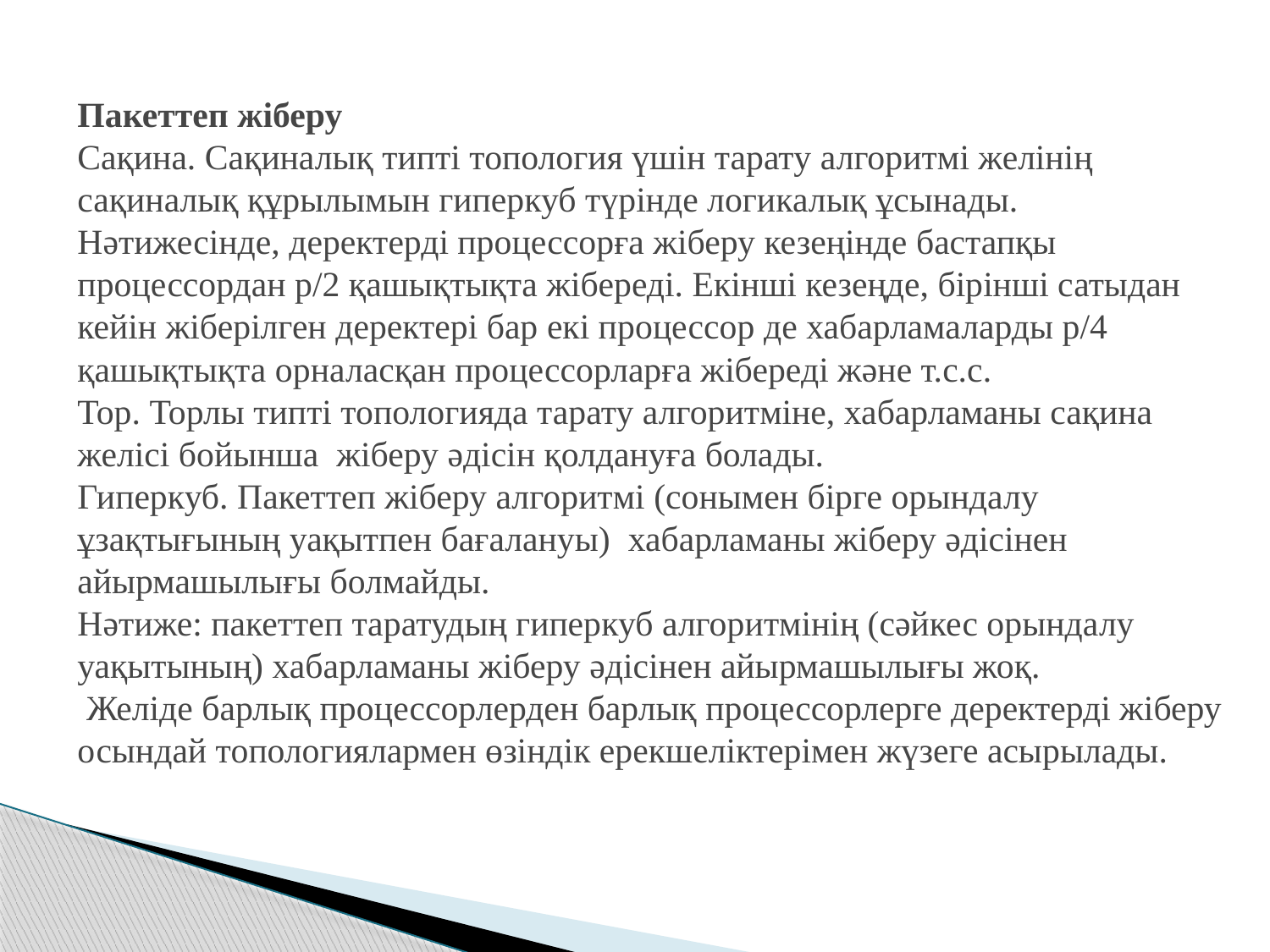

Пакеттеп жіберу
Сақина. Сақиналық типті топология үшін тарату алгоритмі желінің сақиналық құрылымын гиперкуб түрінде логикалық ұсынады. Нәтижесінде, деректерді процессорға жіберу кезеңінде бастапқы процессордан p/2 қашықтықта жібереді. Екінші кезеңде, бірінші сатыдан кейін жіберілген деректері бар екі процессор де хабарламаларды р/4 қашықтықта орналасқан процессорларға жібереді және т.с.с.
Тор. Торлы типті топологияда тарату алгоритміне, хабарламаны сақина желісі бойынша  жіберу әдісін қолдануға болады.
Гиперкуб. Пакеттеп жіберу алгоритмі (сонымен бірге орындалу ұзақтығының уақытпен бағалануы)  хабарламаны жіберу әдісінен айырмашылығы болмайды.
Нәтиже: пакеттеп таратудың гиперкуб алгоритмінің (сәйкес орындалу уақытының) хабарламаны жіберу әдісінен айырмашылығы жоқ.
 Желіде барлық процессорлерден барлық процессорлерге деректерді жіберу осындай топологиялармен өзіндік ерекшеліктерімен жүзеге асырылады.